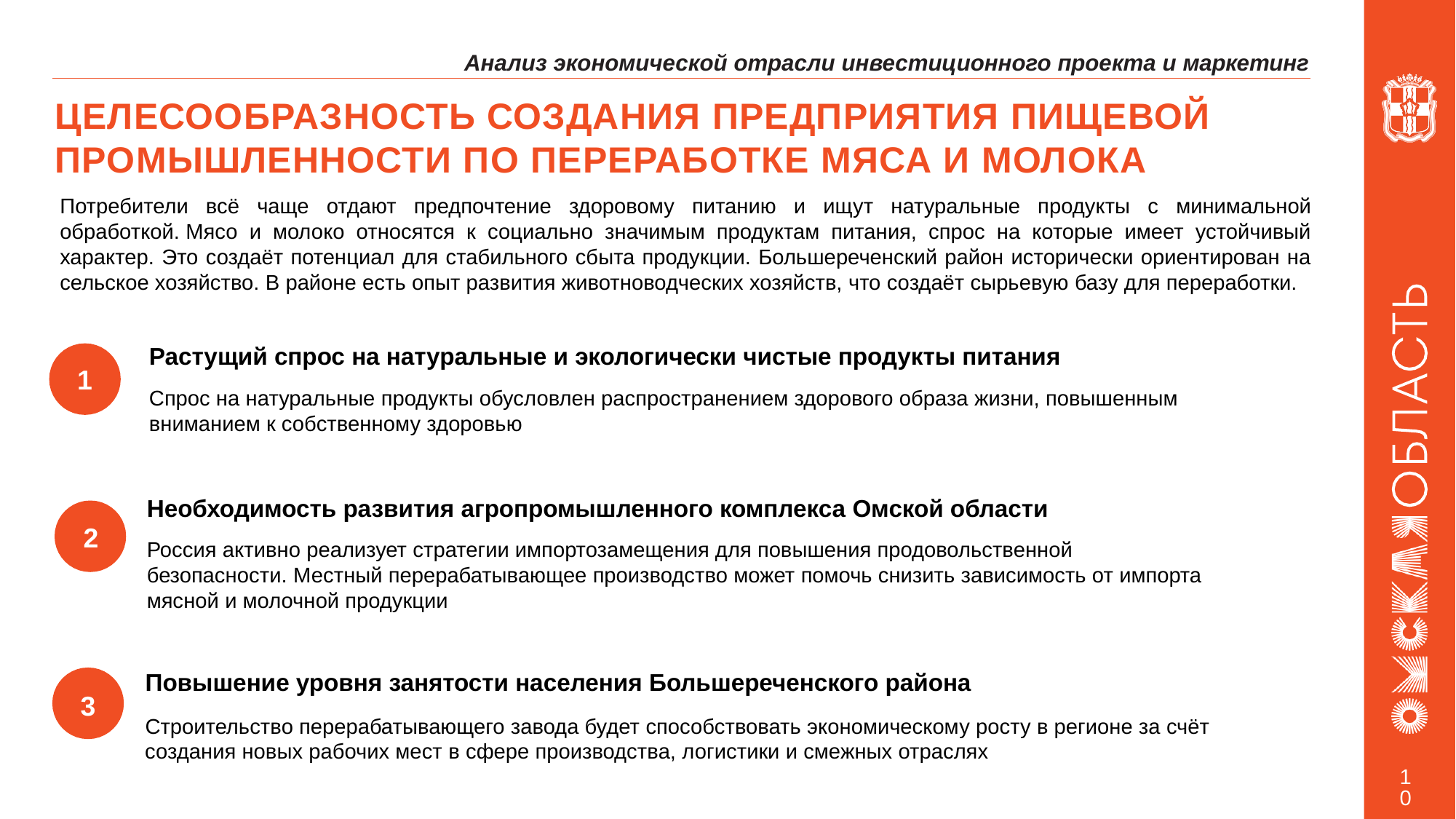

Анализ экономической отрасли инвестиционного проекта и маркетинг

# ЦЕЛЕСООБРАЗНОСТЬ СОЗДАНИЯ ПРЕДПРИЯТИЯ ПИЩЕВОЙ ПРОМЫШЛЕННОСТИ ПО ПЕРЕРАБОТКЕ МЯСА И МОЛОКА
Потребители всё чаще отдают предпочтение здоровому питанию и ищут натуральные продукты с минимальной обработкой. Мясо и молоко относятся к социально значимым продуктам питания, спрос на которые имеет устойчивый характер. Это создаёт потенциал для стабильного сбыта продукции. Большереченский район исторически ориентирован на сельское хозяйство. В районе есть опыт развития животноводческих хозяйств, что создаёт сырьевую базу для переработки.
Растущий спрос на натуральные и экологически чистые продукты питания
Спрос на натуральные продукты обусловлен распространением здорового образа жизни, повышенным вниманием к собственному здоровью

1
Необходимость развития агропромышленного комплекса Омской области
Россия активно реализует стратегии импортозамещения для повышения продовольственной безопасности. Местный перерабатывающее производство может помочь снизить зависимость от импорта мясной и молочной продукции

2
Повышение уровня занятости населения Большереченского района
Строительство перерабатывающего завода будет способствовать экономическому росту в регионе за счёт создания новых рабочих мест в сфере производства, логистики и смежных отраслях

3
10